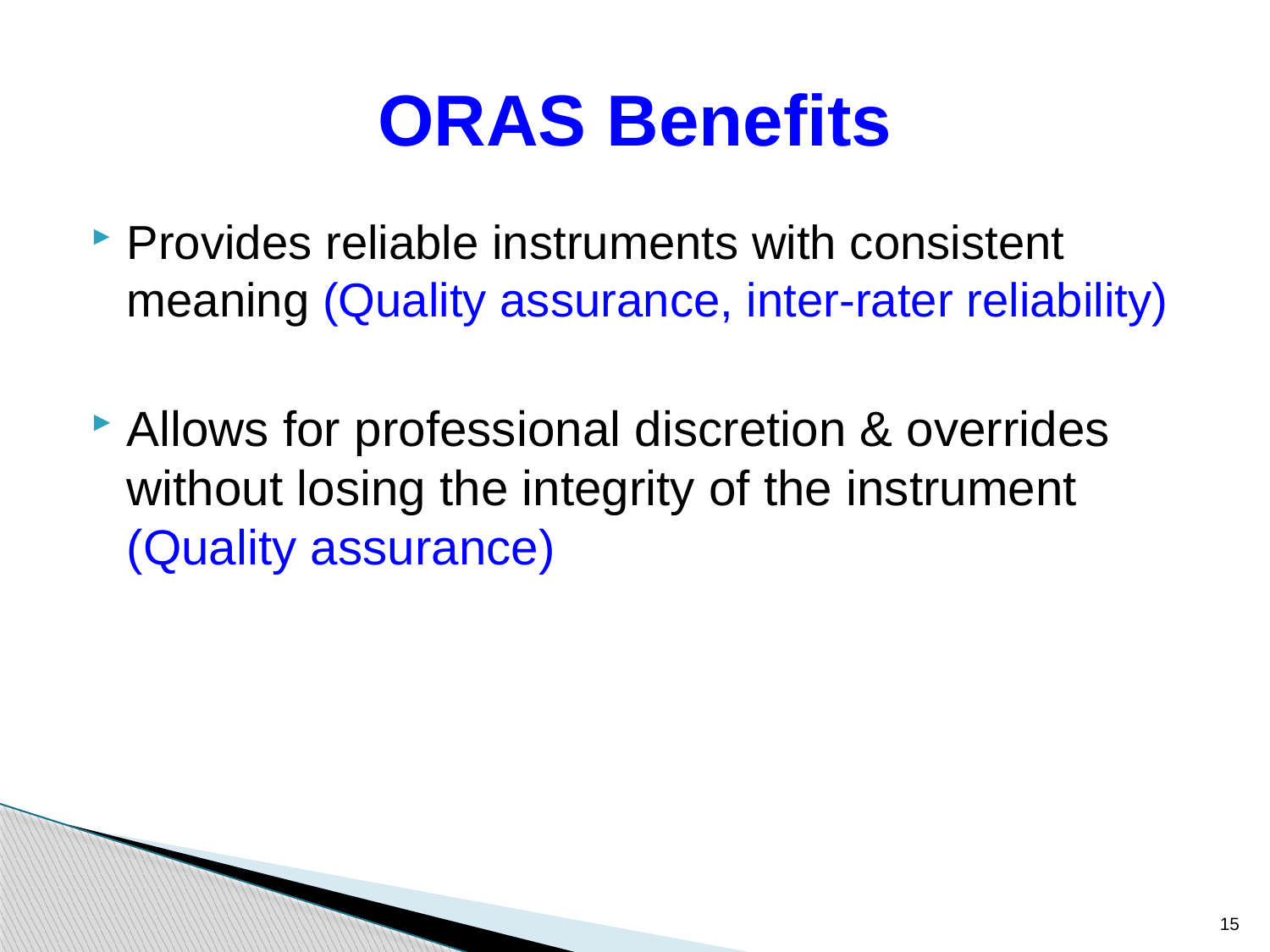

# ORAS Benefits
Provides reliable instruments with consistent meaning (Quality assurance, inter-rater reliability)

Allows for professional discretion & overrides without losing the integrity of the instrument (Quality assurance)

15